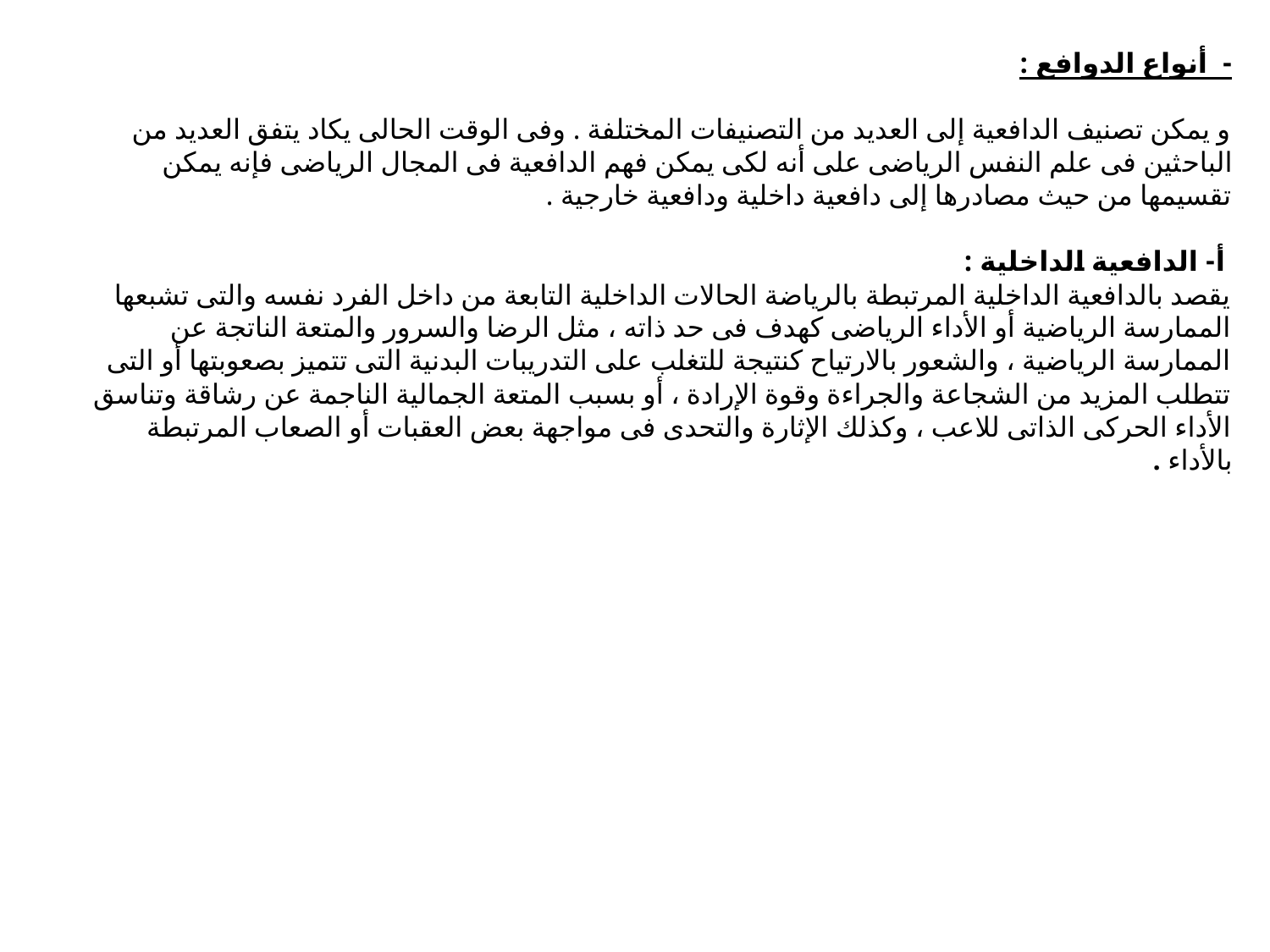

# -  أنواع الدوافع : و يمكن تصنيف الدافعية إلى العديد من التصنيفات المختلفة . وفى الوقت الحالى يكاد يتفق العديد من الباحثين فى علم النفس الرياضى على أنه لكى يمكن فهم الدافعية فى المجال الرياضى فإنه يمكن تقسيمها من حيث مصادرها إلى دافعية داخلية ودافعية خارجية . أ- الدافعية الداخلية : يقصد بالدافعية الداخلية المرتبطة بالرياضة الحالات الداخلية التابعة من داخل الفرد نفسه والتى تشبعها الممارسة الرياضية أو الأداء الرياضى كهدف فى حد ذاته ، مثل الرضا والسرور والمتعة الناتجة عن الممارسة الرياضية ، والشعور بالارتياح كنتيجة للتغلب على التدريبات البدنية التى تتميز بصعوبتها أو التى تتطلب المزيد من الشجاعة والجراءة وقوة الإرادة ، أو بسبب المتعة الجمالية الناجمة عن رشاقة وتناسق الأداء الحركى الذاتى للاعب ، وكذلك الإثارة والتحدى فى مواجهة بعض العقبات أو الصعاب المرتبطة بالأداء .